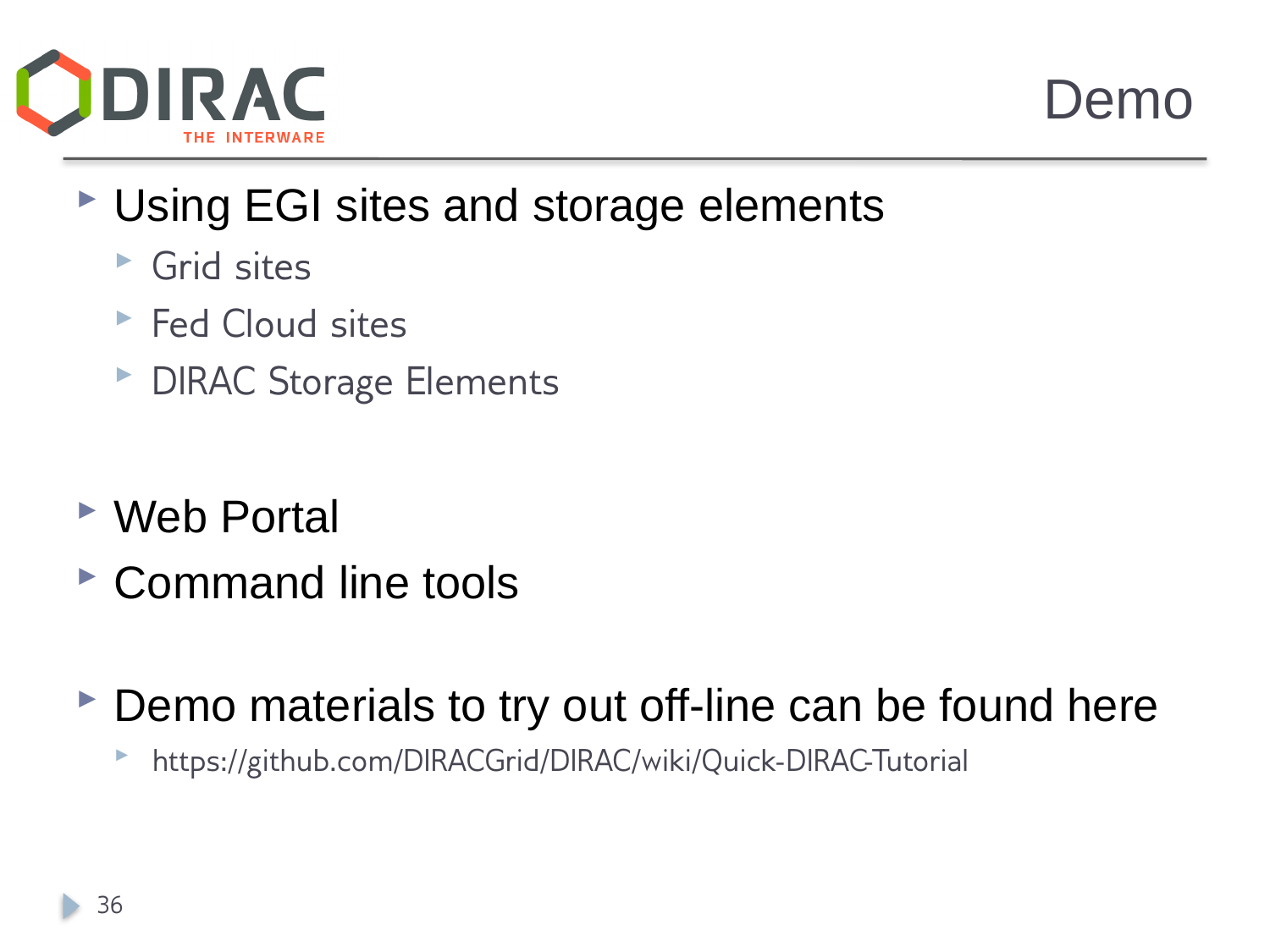

# Demo
Using EGI sites and storage elements
Grid sites
Fed Cloud sites
DIRAC Storage Elements

Web Portal
Command line tools

Demo materials to try out off-line can be found here
https://github.com/DIRACGrid/DIRAC/wiki/Quick-DIRAC-Tutorial
36